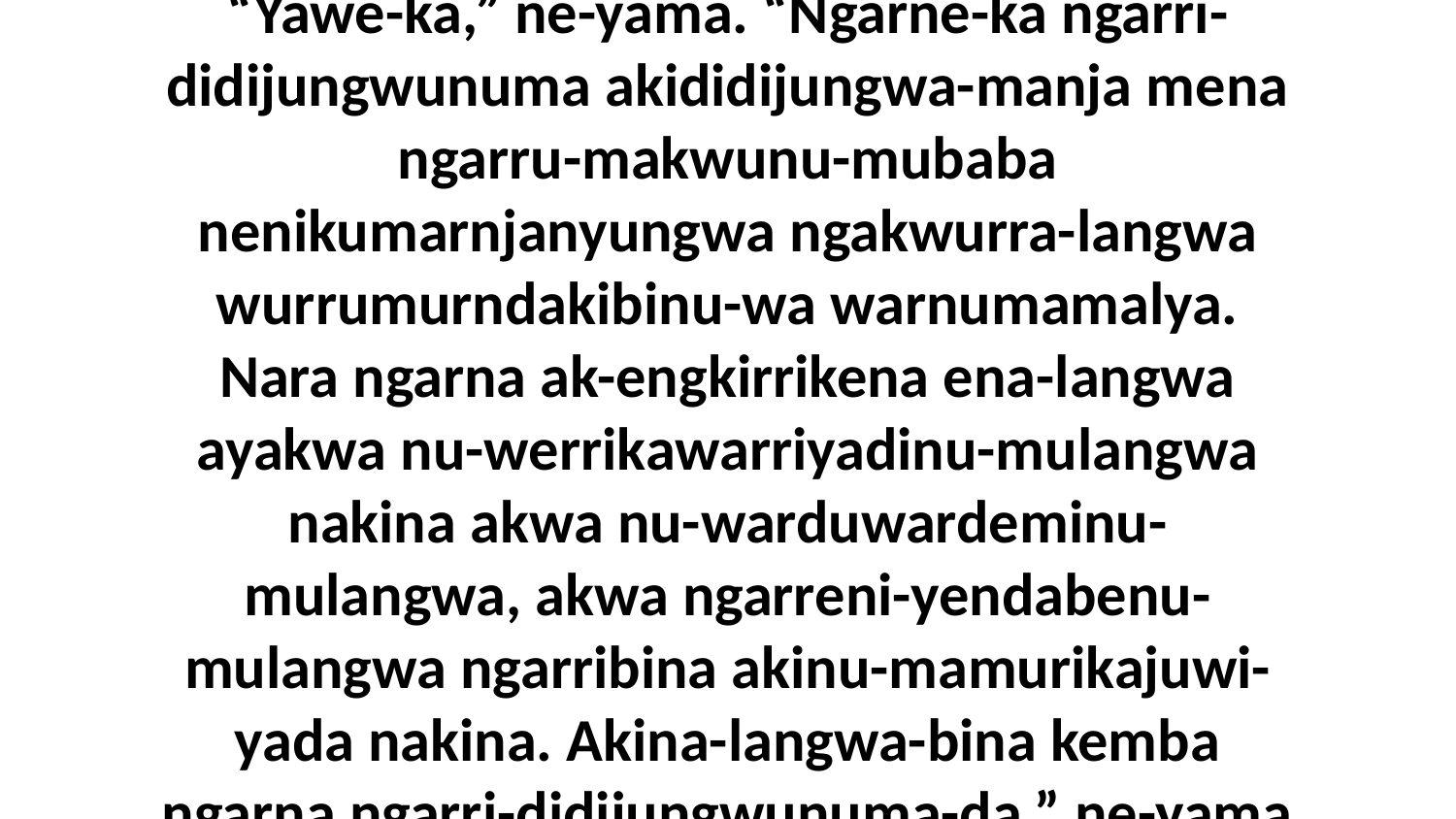

21 Kembirra na-makijeyinuma wurrakina. “Yawe-ka,” ne-yama. “Ngarne-ka ngarri-didijungwunuma akididijungwa-manja mena ngarru-makwunu-mubaba nenikumarnjanyungwa ngakwurra-langwa wurrumurndakibinu-wa warnumamalya. Nara ngarna ak-engkirrikena ena-langwa ayakwa nu-werrikawarriyadinu-mulangwa nakina akwa nu-warduwardeminu-mulangwa, akwa ngarreni-yendabenu-mulangwa ngarribina akinu-mamurikajuwi-yada nakina. Akina-langwa-bina kemba ngarna ngarri-didijungwunuma-da,” ne-yama wurrakina-da.